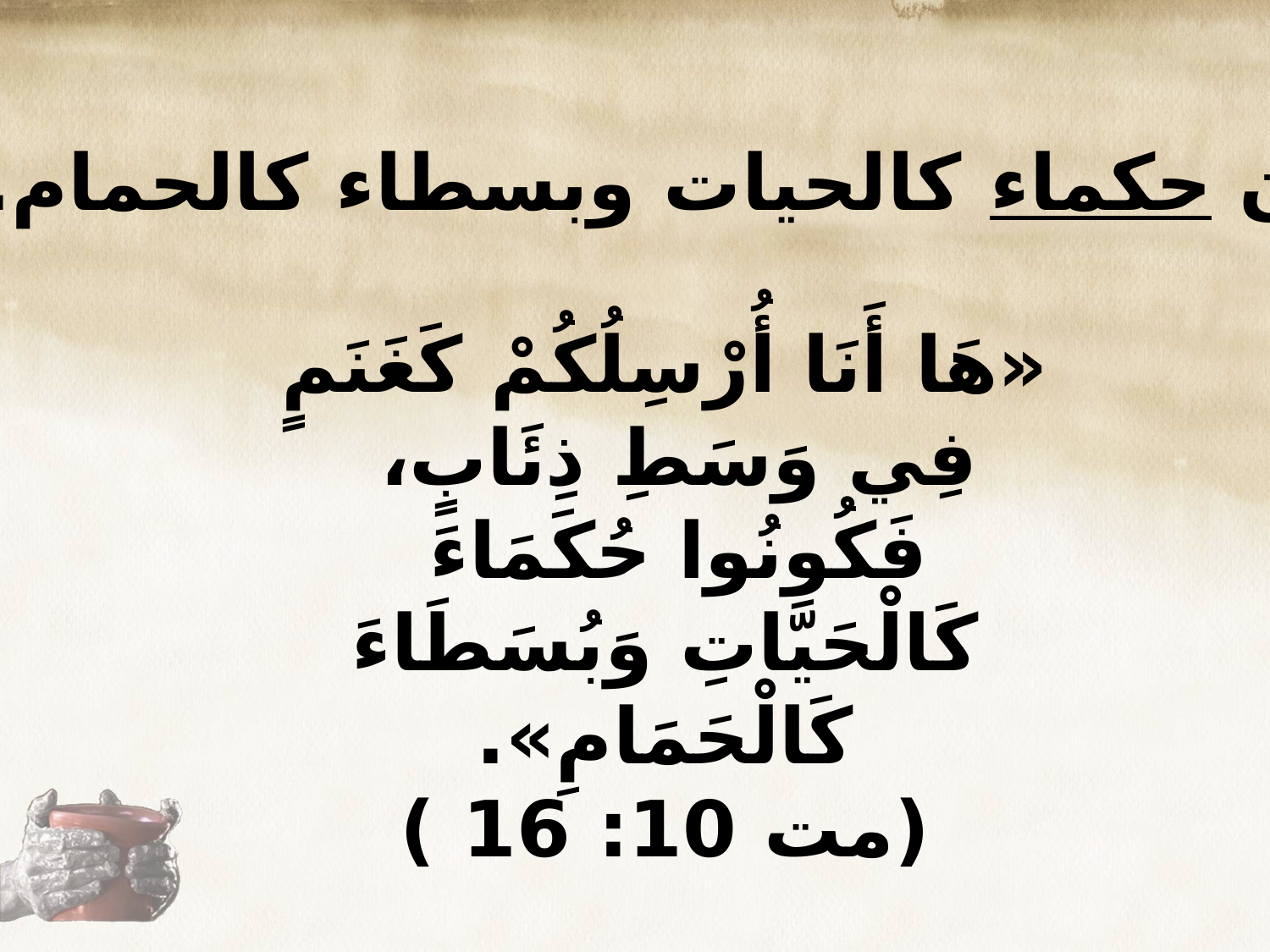

ج- أن نكون حكماء كالحيات وبسطاء كالحمام.
«هَا أَنَا أُرْسِلُكُمْ كَغَنَمٍ فِي وَسَطِ ذِئَابٍ،
فَكُونُوا حُكَمَاءَ
كَالْحَيَّاتِ وَبُسَطَاءَ كَالْحَمَامِ».
(مت 10: 16 )